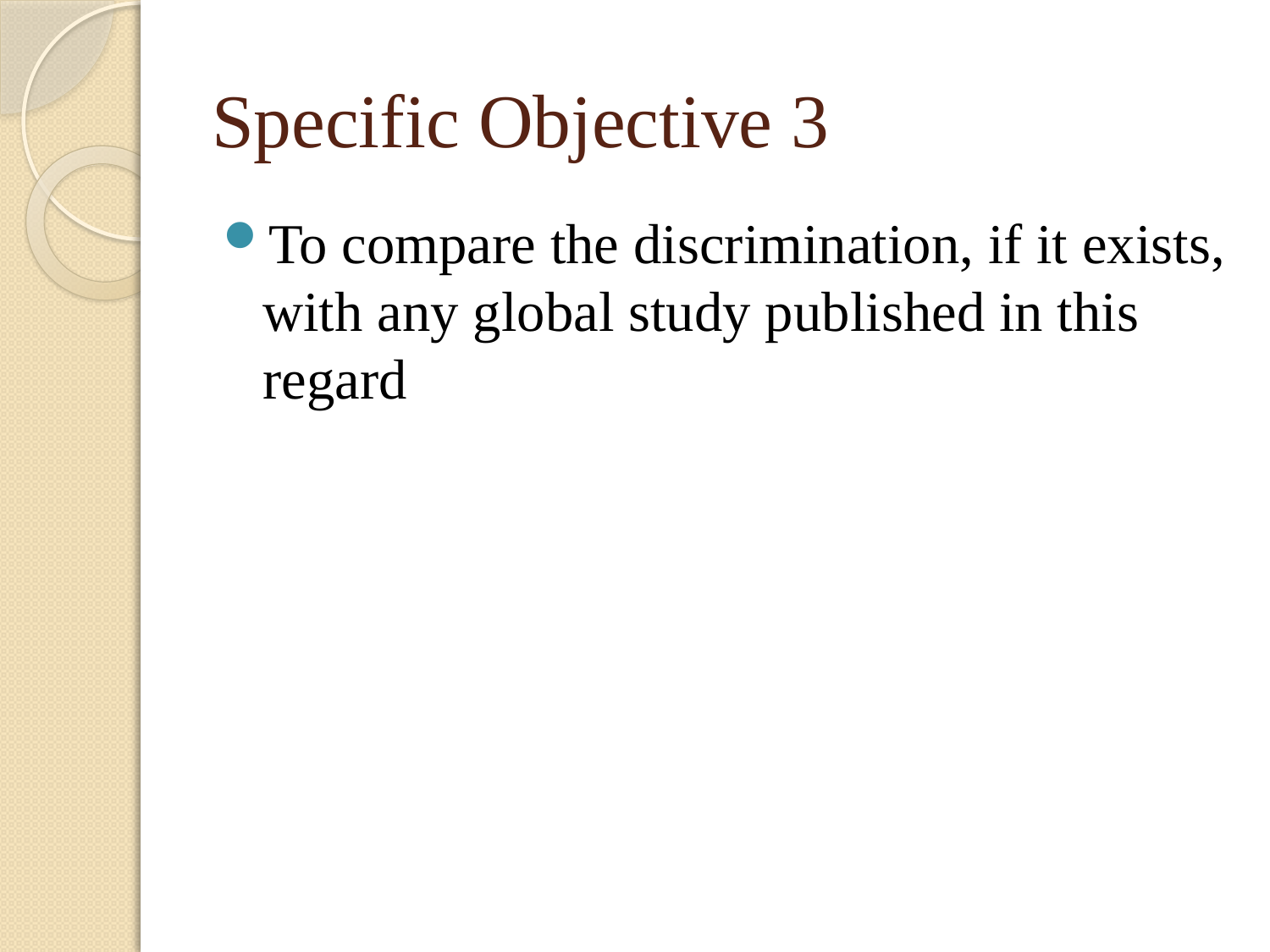

# Specific Objective 3
To compare the discrimination, if it exists, with any global study published in this regard